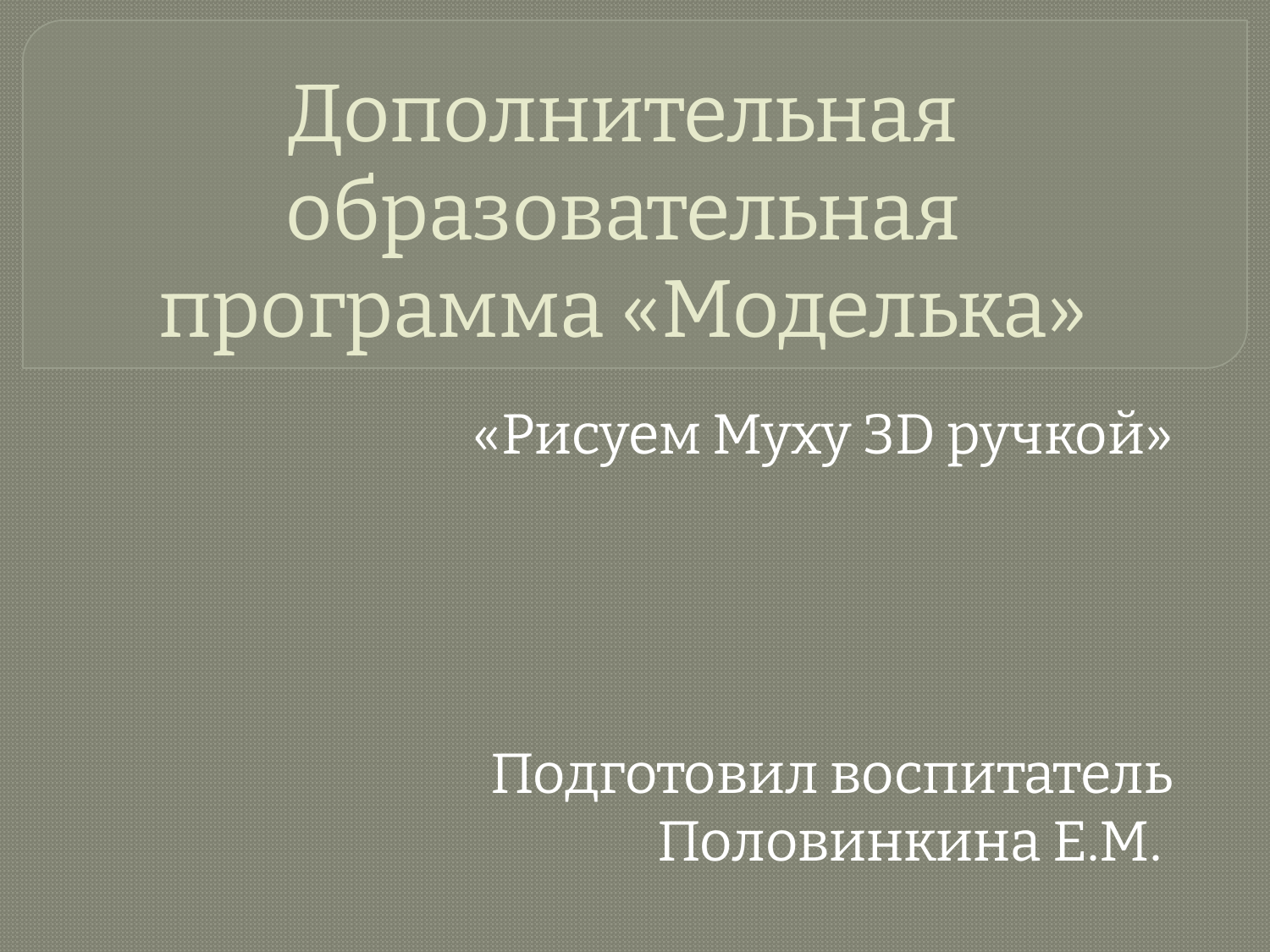

# Дополнительная образовательная программа «Моделька»
«Рисуем Муху 3D ручкой»

Подготовил воспитатель Половинкина Е.М.